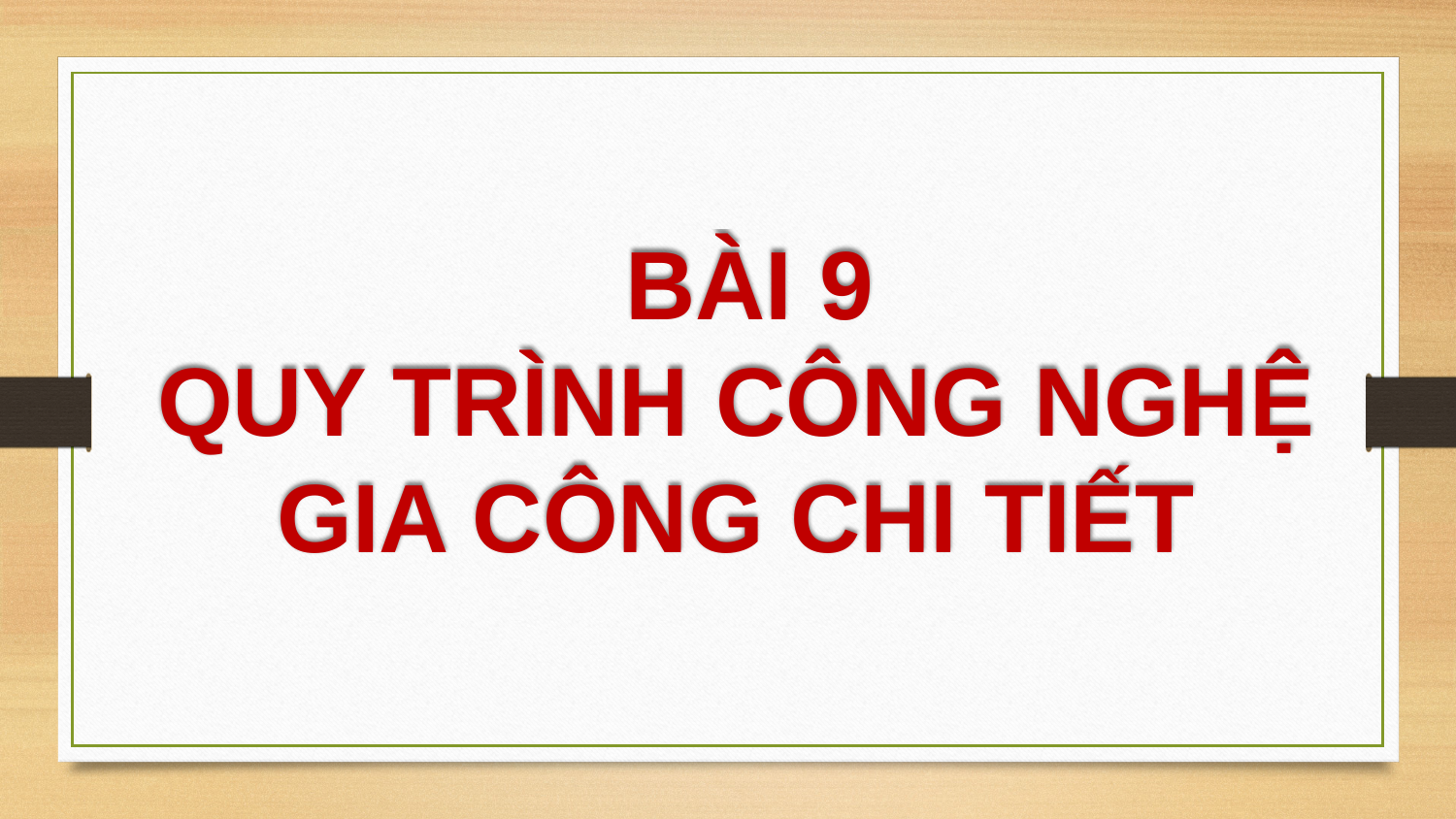

# BÀI 9 QUY TRÌNH CÔNG NGHỆ GIA CÔNG CHI TIẾT